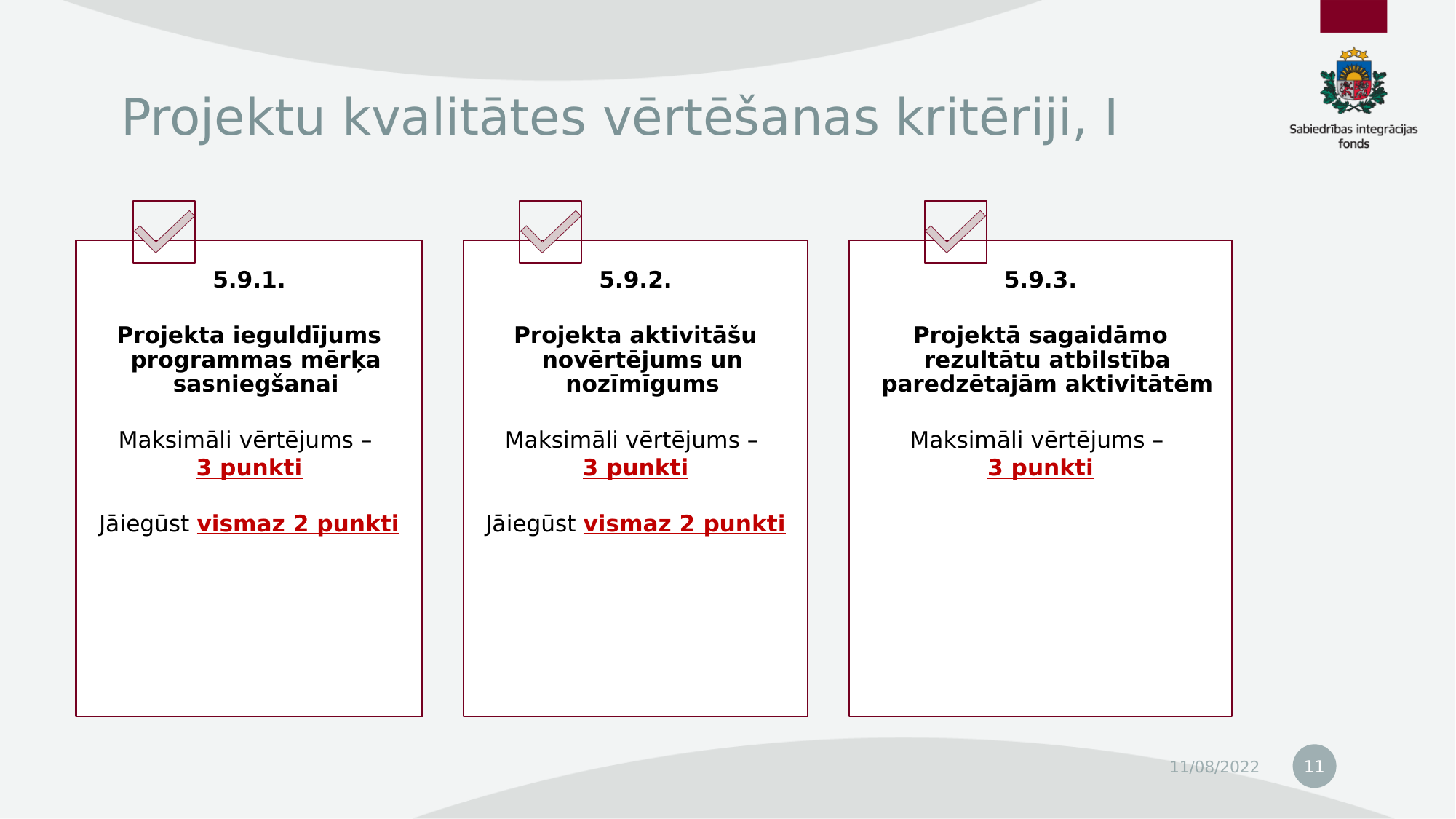

# Projektu kvalitātes vērtēšanas kritēriji, I

5.9.1.

Projekta ieguldījums programmas mērķa sasniegšanai

Maksimāli vērtējums –
3 punkti

Jāiegūst vismaz 2 punkti

5.9.2.

Projekta aktivitāšu novērtējums un nozīmīgums

Maksimāli vērtējums –
3 punkti

Jāiegūst vismaz 2 punkti

5.9.3.

Projektā sagaidāmo rezultātu atbilstība paredzētajām aktivitātēm

Maksimāli vērtējums –
3 punkti

11
11/08/2022